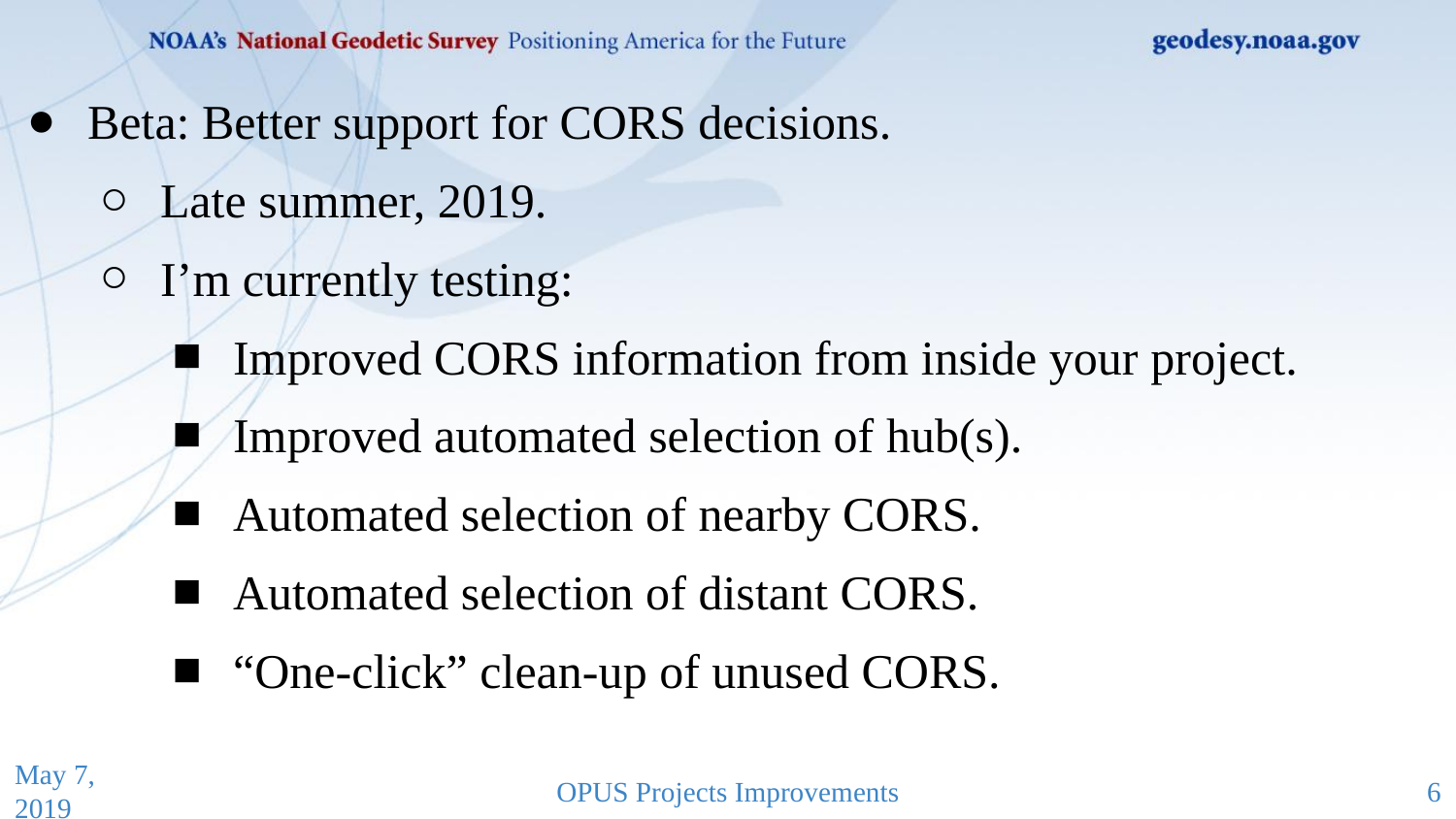

Beta: Better support for CORS decisions.
Late summer, 2019.
I’m currently testing:
Improved CORS information from inside your project.
Improved automated selection of hub(s).
Automated selection of nearby CORS.
Automated selection of distant CORS.
“One-click” clean-up of unused CORS.
May 7, 2019
OPUS Projects Improvements
6